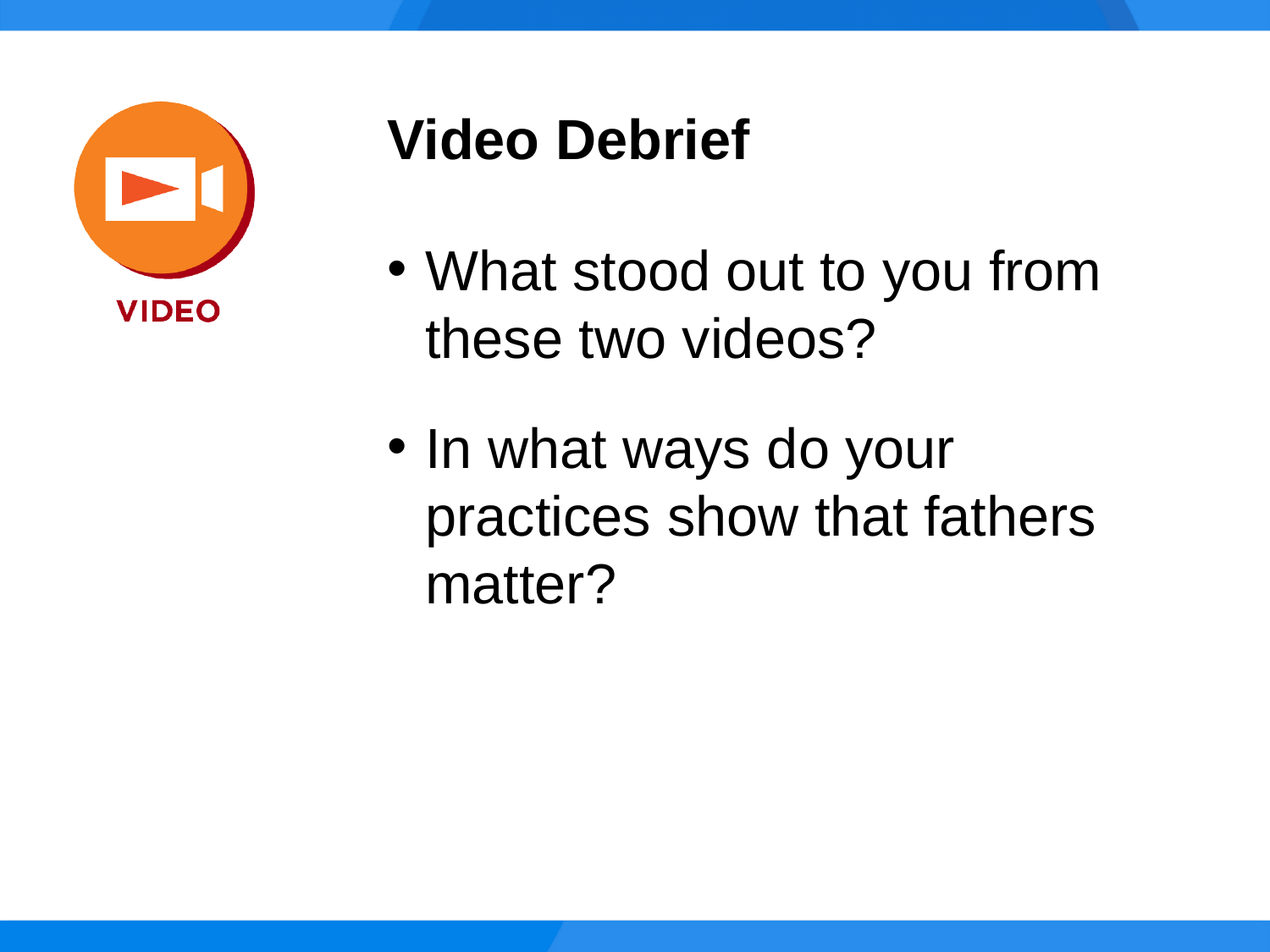

Video Debrief
What stood out to you from these two videos?
In what ways do your practices show that fathers matter?